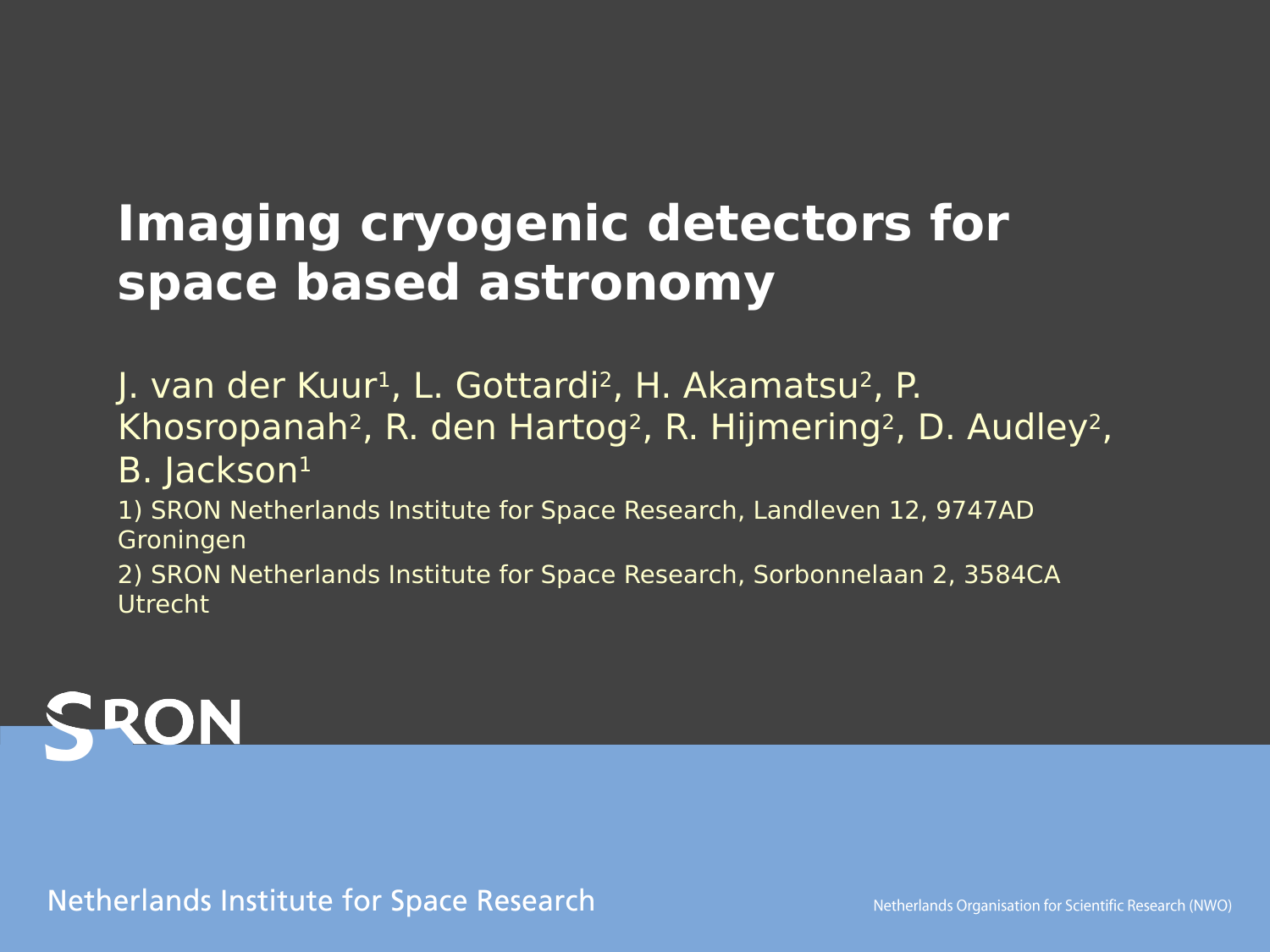

# Imaging cryogenic detectors for space based astronomy
J. van der Kuur1, L. Gottardi2, H. Akamatsu2, P. Khosropanah2, R. den Hartog2, R. Hijmering2, D. Audley2, B. Jackson1
1) SRON Netherlands Institute for Space Research, Landleven 12, 9747AD Groningen
2) SRON Netherlands Institute for Space Research, Sorbonnelaan 2, 3584CA Utrecht